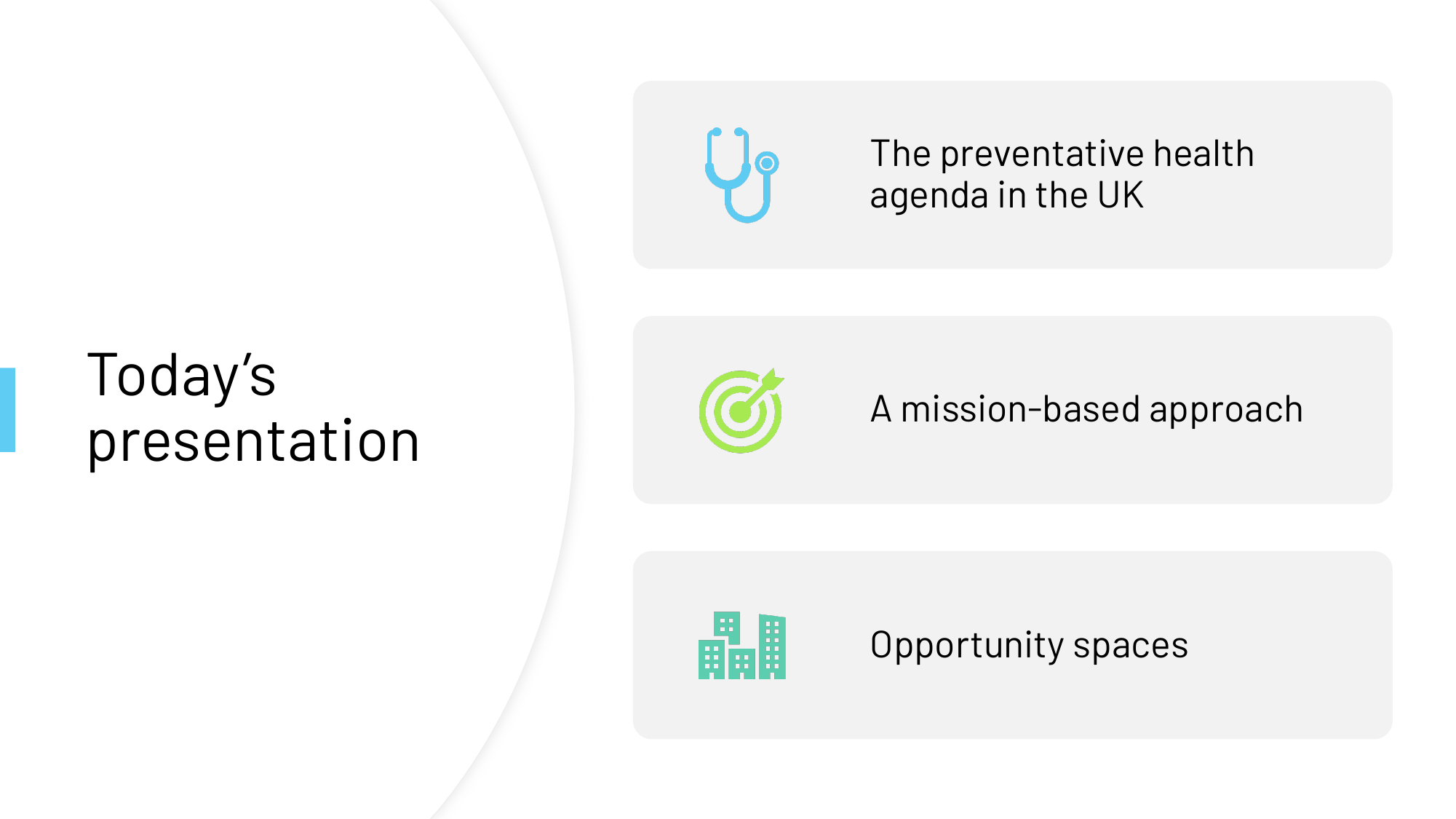

The preventative health agenda in the UK
A mission-based approach
Opportunity spaces
# Today’s presentation